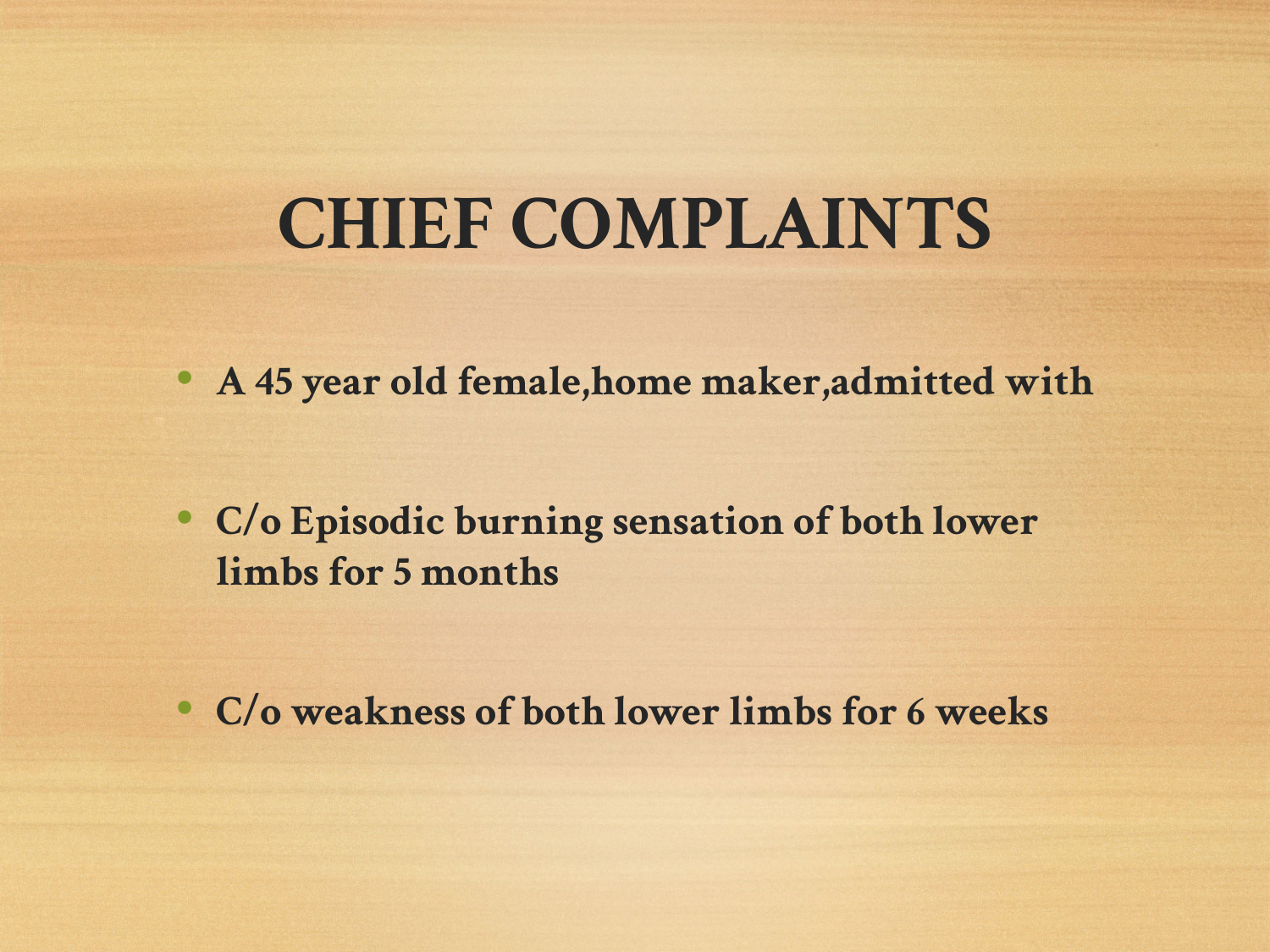

# CHIEF COMPLAINTS
A 45 year old female,home maker,admitted with

C/o Episodic burning sensation of both lower limbs for 5 months

C/o weakness of both lower limbs for 6 weeks